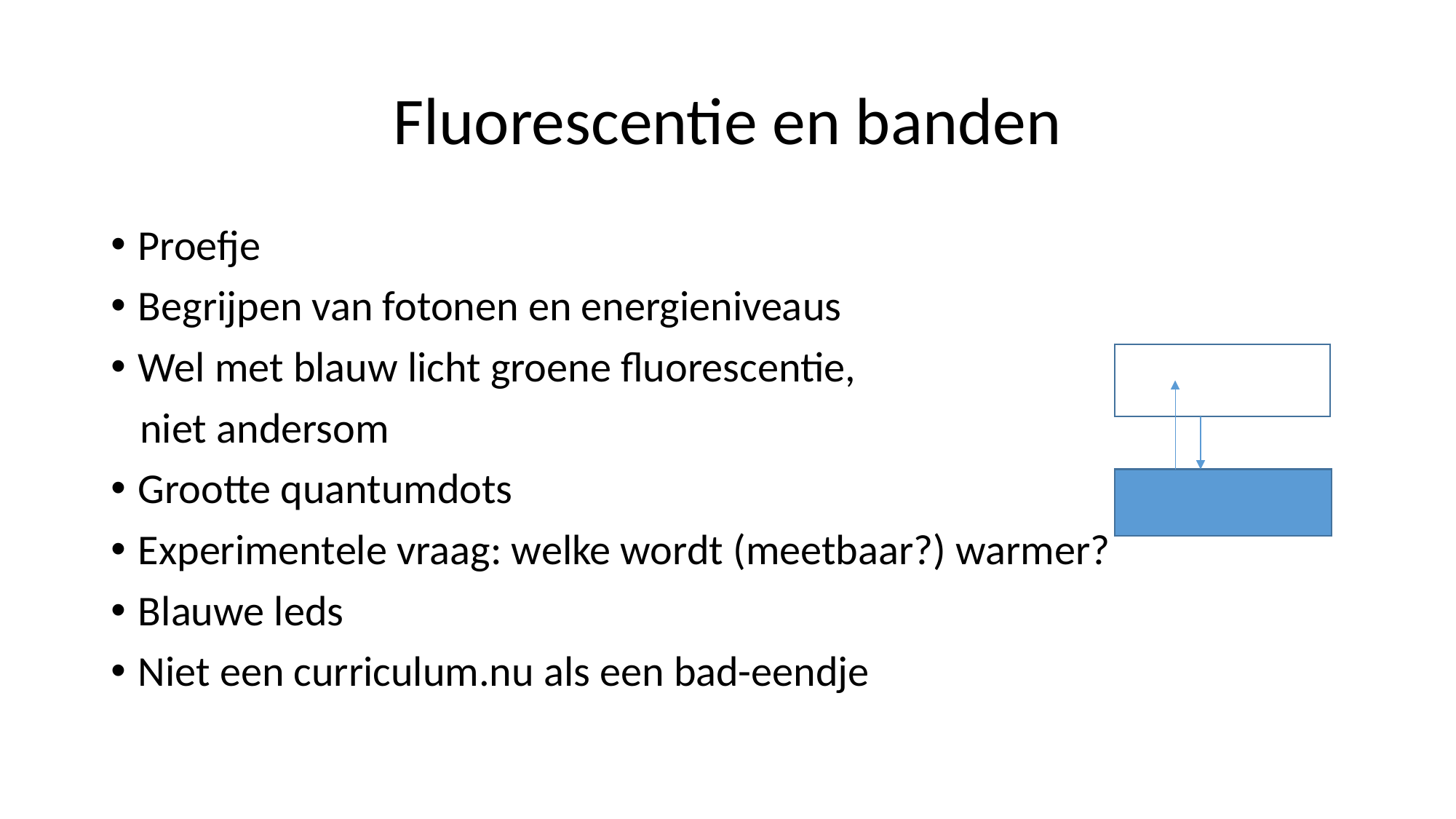

# Fluorescentie en banden
Proefje
Begrijpen van fotonen en energieniveaus
Wel met blauw licht groene fluorescentie,
   niet andersom
Grootte quantumdots
Experimentele vraag: welke wordt (meetbaar?) warmer?
Blauwe leds
Niet een curriculum.nu als een bad-eendje